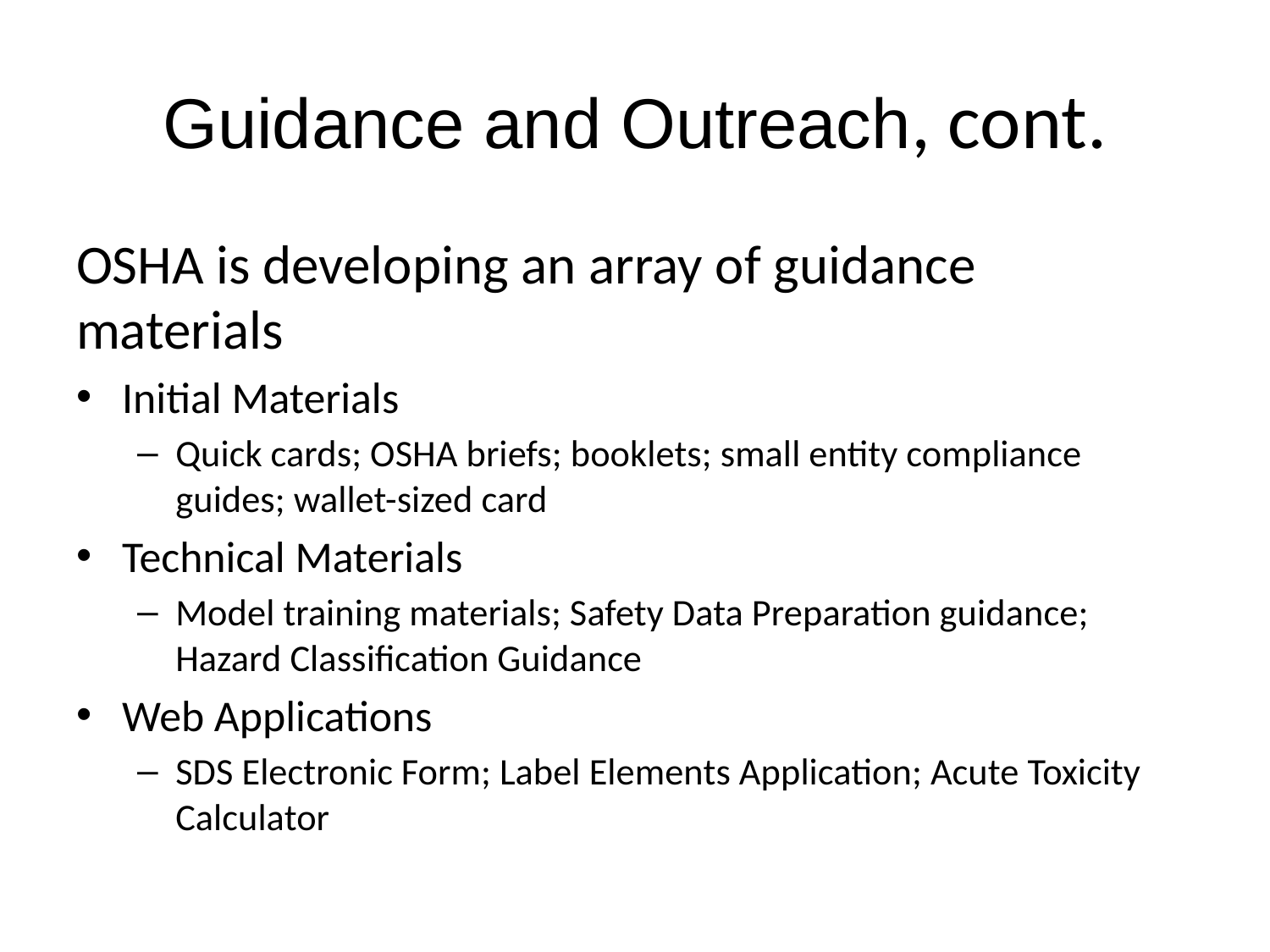

# Guidance and Outreach, cont.
OSHA is developing an array of guidance materials
Initial Materials
Quick cards; OSHA briefs; booklets; small entity compliance guides; wallet-sized card
Technical Materials
Model training materials; Safety Data Preparation guidance; Hazard Classification Guidance
Web Applications
SDS Electronic Form; Label Elements Application; Acute Toxicity Calculator